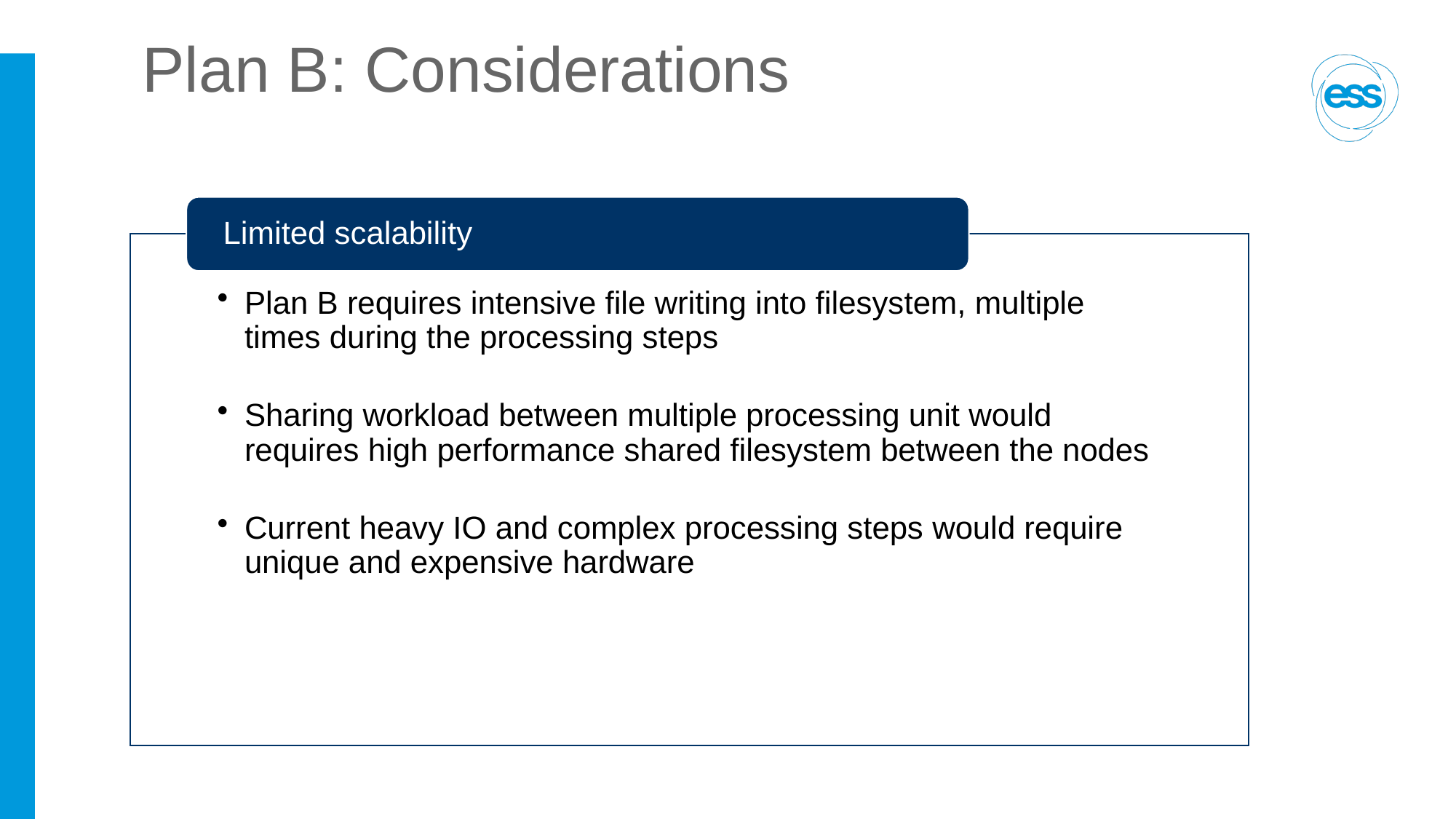

# Plan B: Considerations
Plan B requires intensive file writing into filesystem, multiple times during the processing steps

Sharing workload between multiple processing unit would requires high performance shared filesystem between the nodes

Current heavy IO and complex processing steps would require unique and expensive hardware
Limited scalability